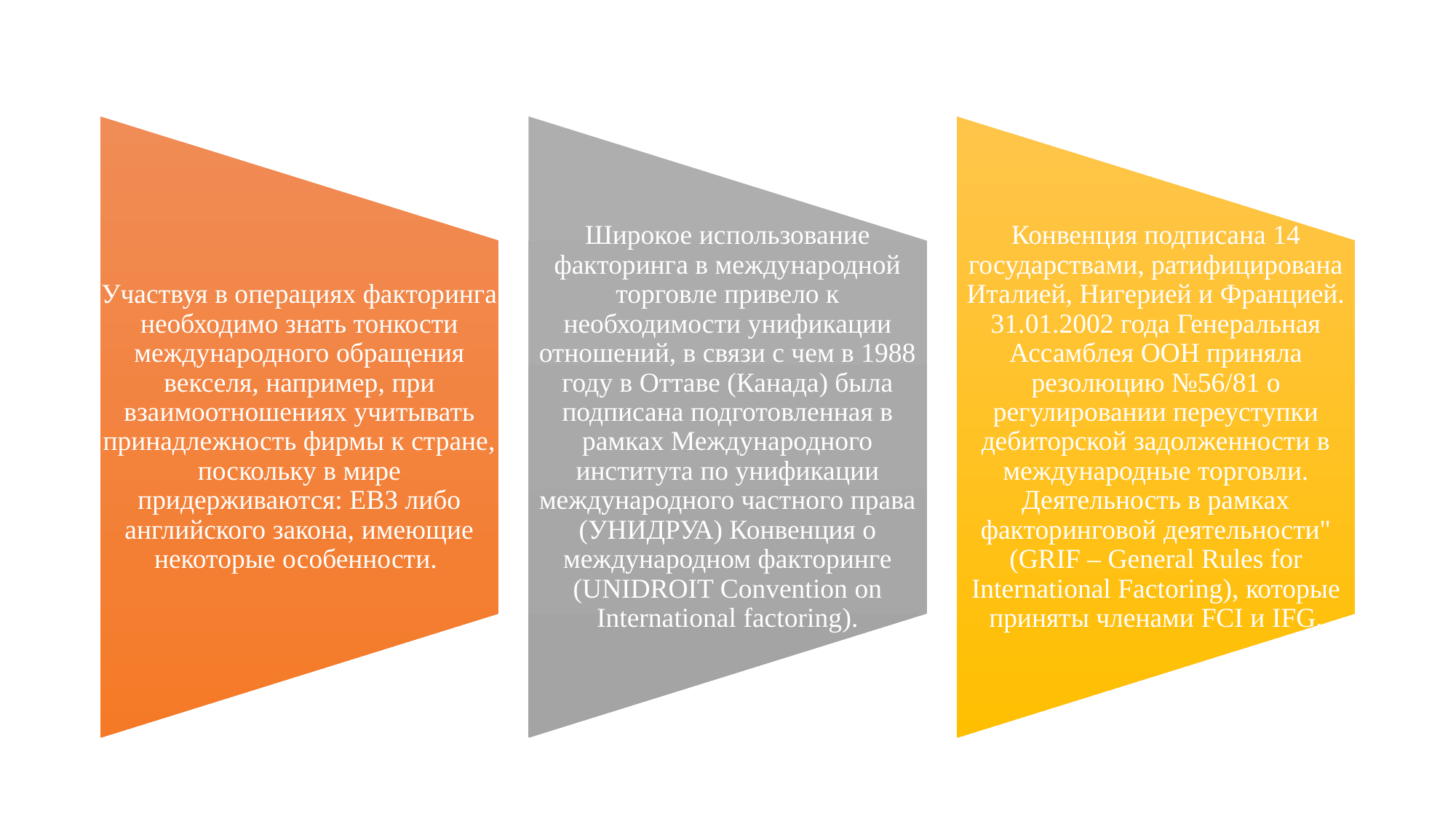

Участвуя в операциях факторинга необходимо знать тонкости международного обращения векселя, например, при взаимоотношениях учитывать принадлежность фирмы к стране, поскольку в мире придерживаются: ЕВЗ либо английского закона, имеющие некоторые особенности.
Широкое использование факторинга в международной торговле привело к необходимости унификации отношений, в связи с чем в 1988 году в Оттаве (Канада) была подписана подготовленная в рамках Международного института по унификации международного частного права (УНИДРУА) Конвенция о международном факторинге (UNIDROIT Convention on International factoring).
Конвенция подписана 14 государствами, ратифицирована Италией, Нигерией и Францией. 31.01.2002 года Генеральная Ассамблея ООН приняла резолюцию №56/81 о регулировании переуступки дебиторской задолженности в международные торговли. Деятельность в рамках факторинговой деятельности" (GRIF – General Rules for International Factoring), которые приняты членами FCI и IFG.